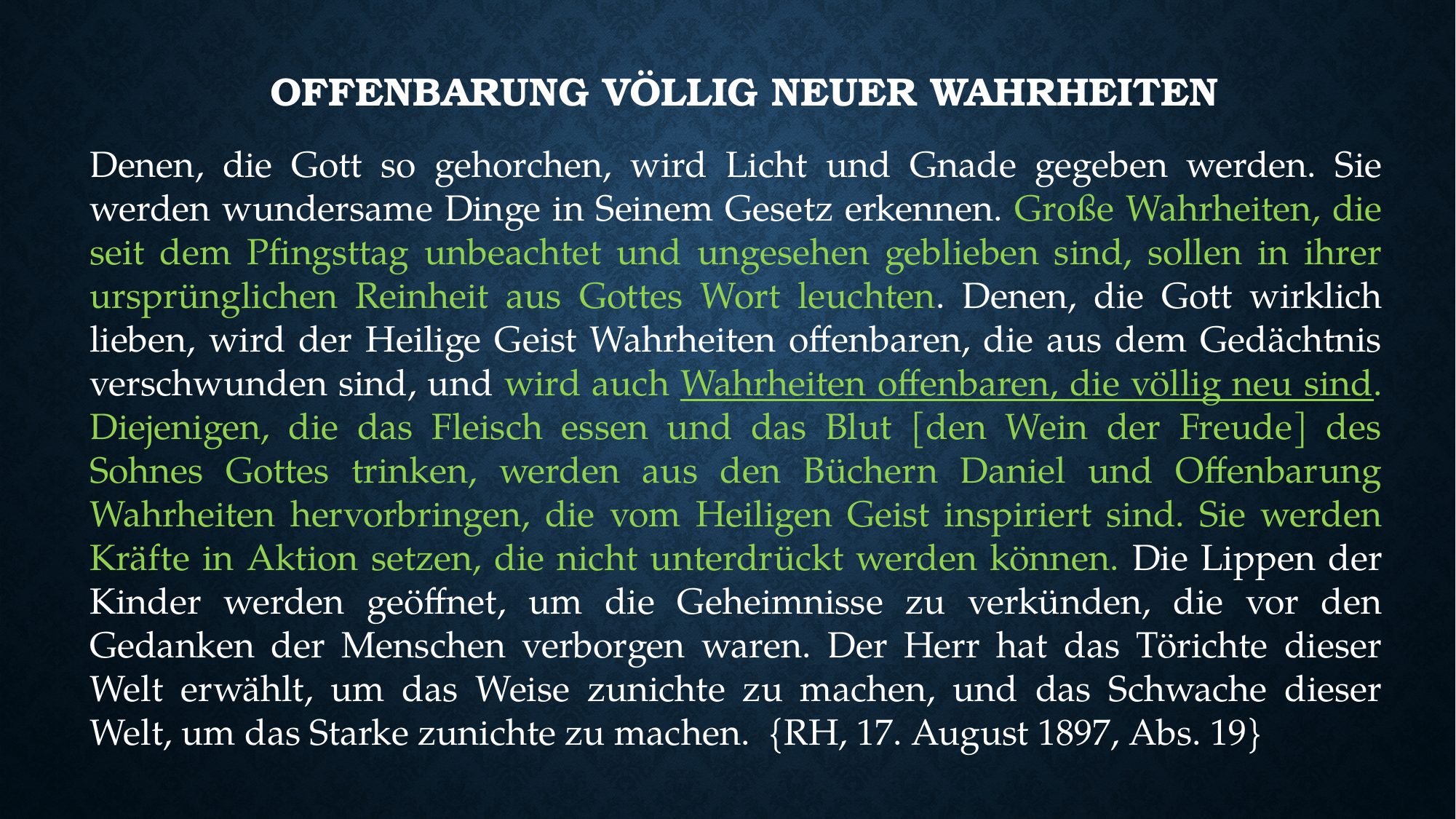

# Offenbarung völlig neuer Wahrheiten
Denen, die Gott so gehorchen, wird Licht und Gnade gegeben werden. Sie werden wundersame Dinge in Seinem Gesetz erkennen. Große Wahrheiten, die seit dem Pfingsttag unbeachtet und ungesehen geblieben sind, sollen in ihrer ursprünglichen Reinheit aus Gottes Wort leuchten. Denen, die Gott wirklich lieben, wird der Heilige Geist Wahrheiten offenbaren, die aus dem Gedächtnis verschwunden sind, und wird auch Wahrheiten offenbaren, die völlig neu sind. Diejenigen, die das Fleisch essen und das Blut [den Wein der Freude] des Sohnes Gottes trinken, werden aus den Büchern Daniel und Offenbarung Wahrheiten hervorbringen, die vom Heiligen Geist inspiriert sind. Sie werden Kräfte in Aktion setzen, die nicht unterdrückt werden können. Die Lippen der Kinder werden geöffnet, um die Geheimnisse zu verkünden, die vor den Gedanken der Menschen verborgen waren. Der Herr hat das Törichte dieser Welt erwählt, um das Weise zunichte zu machen, und das Schwache dieser Welt, um das Starke zunichte zu machen.  {RH, 17. August 1897, Abs. 19}